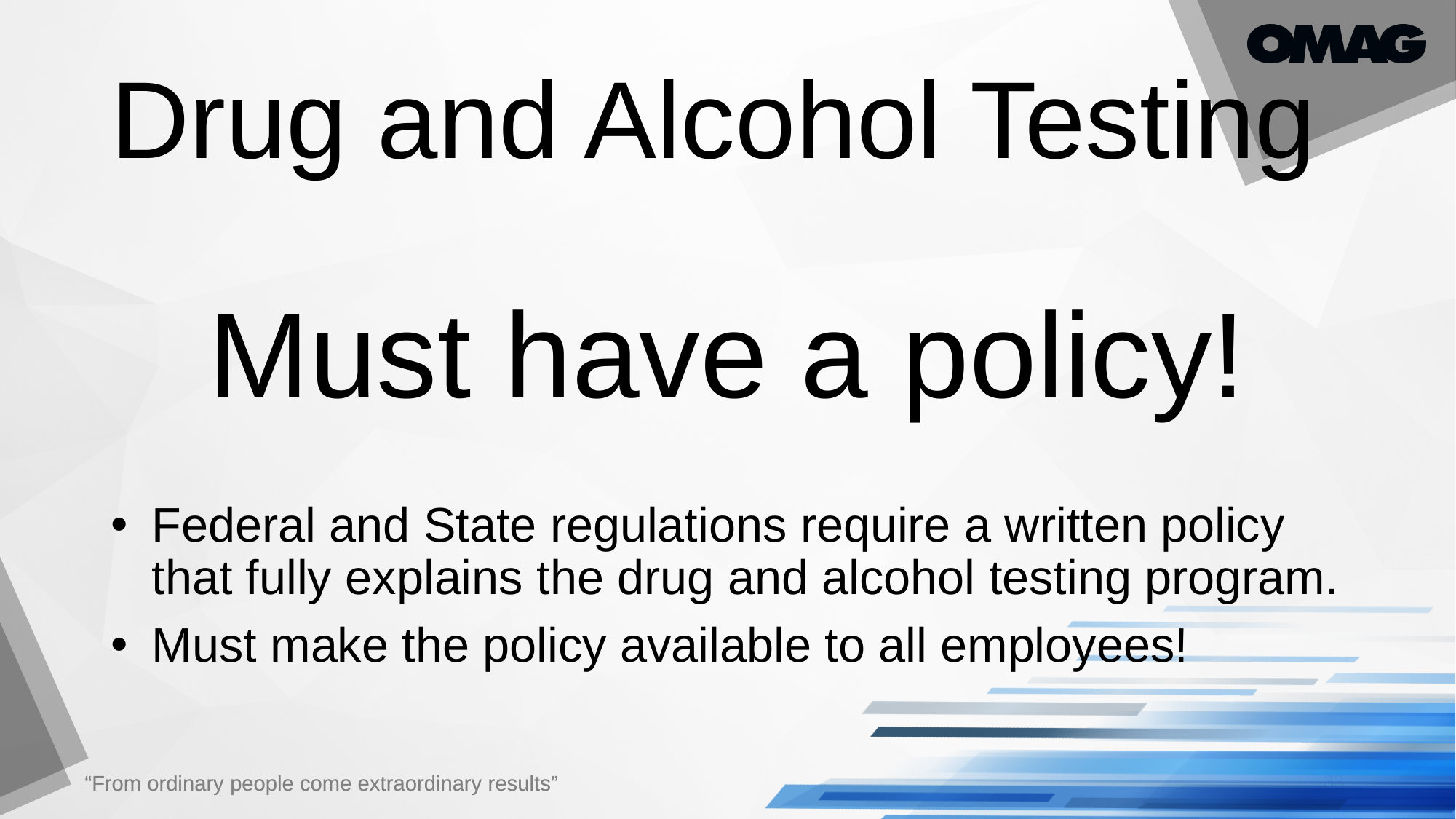

# Drug and Alcohol Testing
Must have a policy!

Federal and State regulations require a written policy that fully explains the drug and alcohol testing program.
Must make the policy available to all employees!